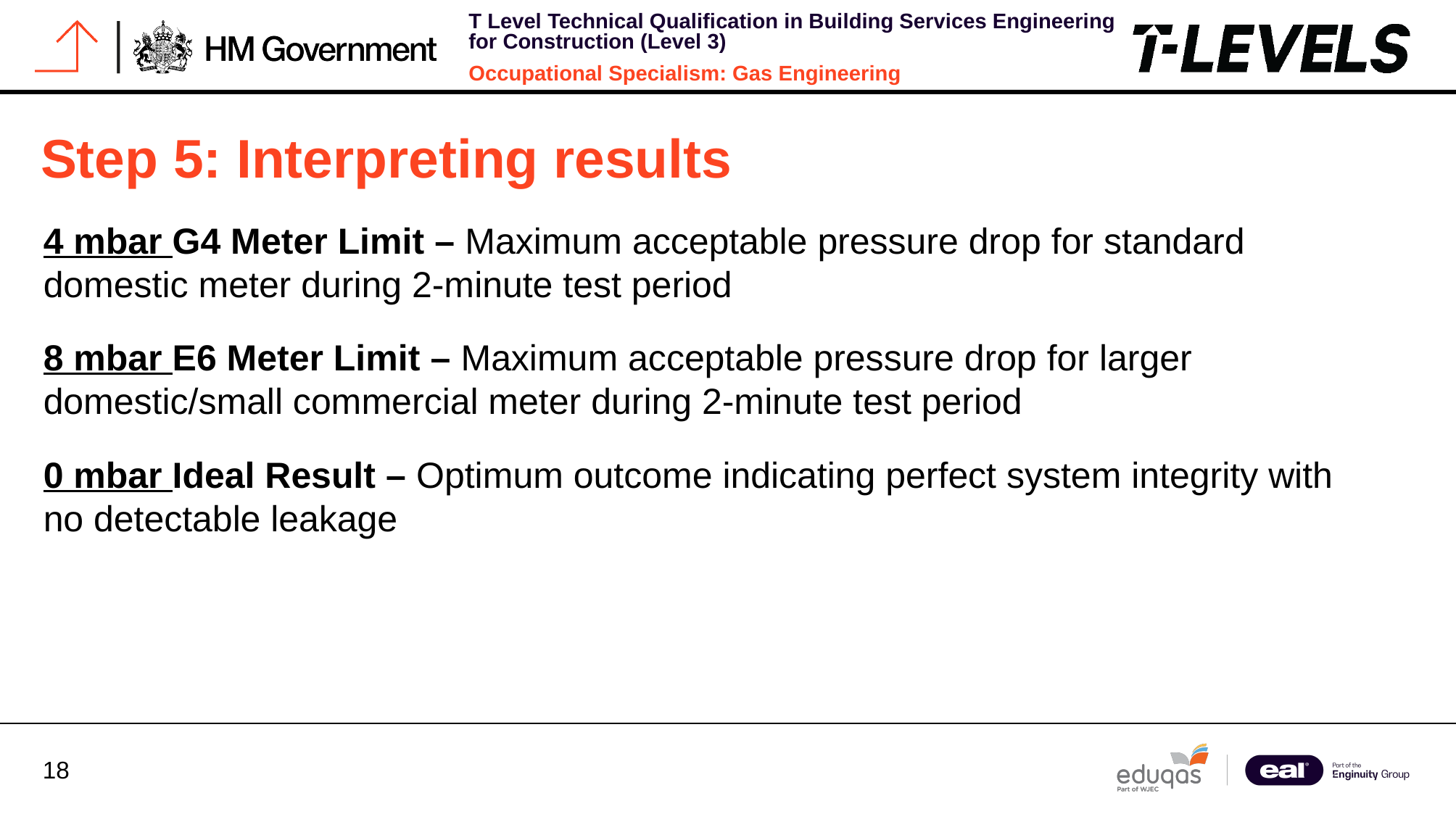

# Step 5: Interpreting results
4 mbar G4 Meter Limit – Maximum acceptable pressure drop for standard domestic meter during 2-minute test period
8 mbar E6 Meter Limit – Maximum acceptable pressure drop for larger domestic/small commercial meter during 2-minute test period
0 mbar Ideal Result – Optimum outcome indicating perfect system integrity with no detectable leakage